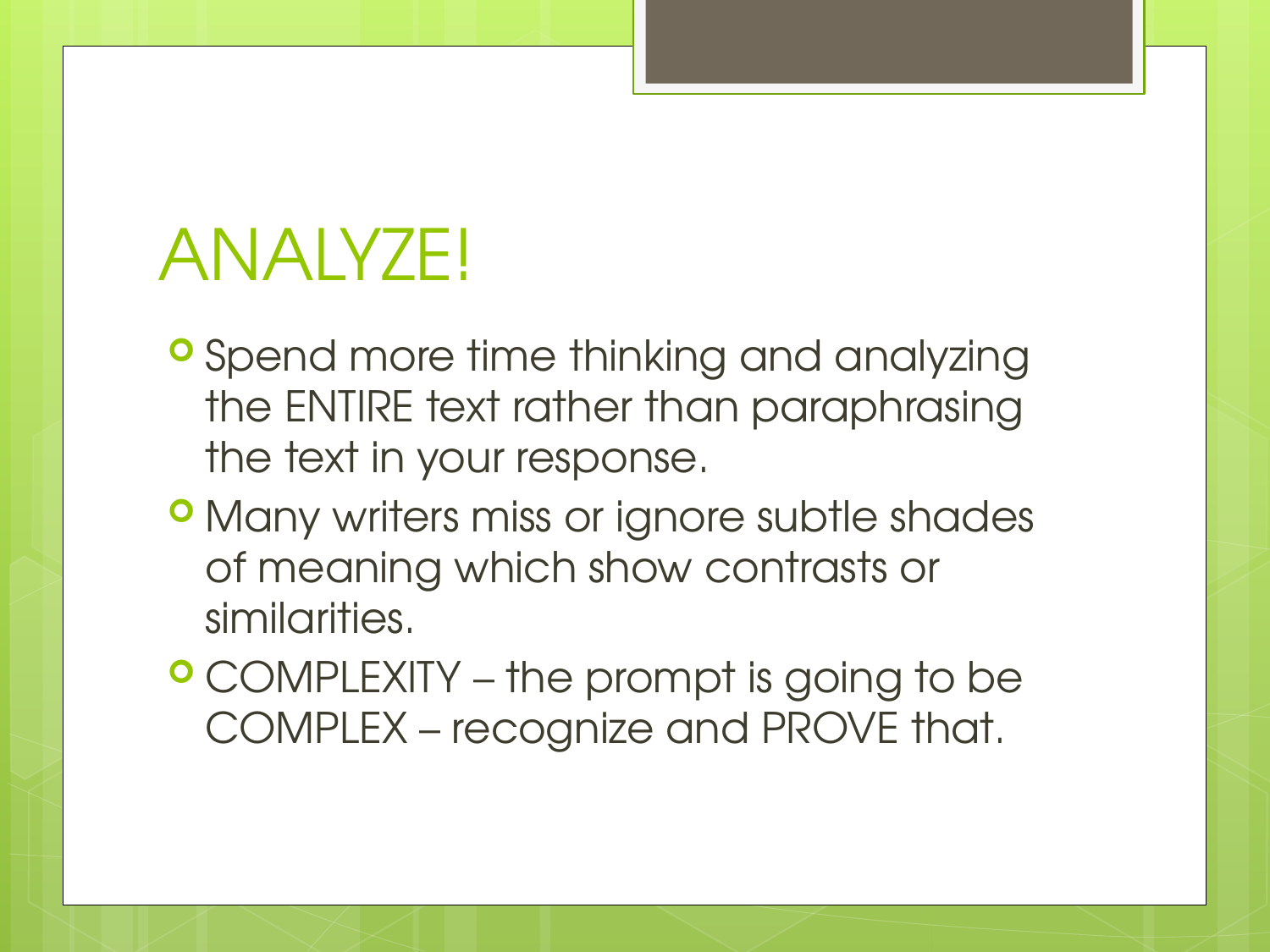

# ANALYZE!
Spend more time thinking and analyzing the ENTIRE text rather than paraphrasing the text in your response.
Many writers miss or ignore subtle shades of meaning which show contrasts or similarities.
COMPLEXITY – the prompt is going to be COMPLEX – recognize and PROVE that.